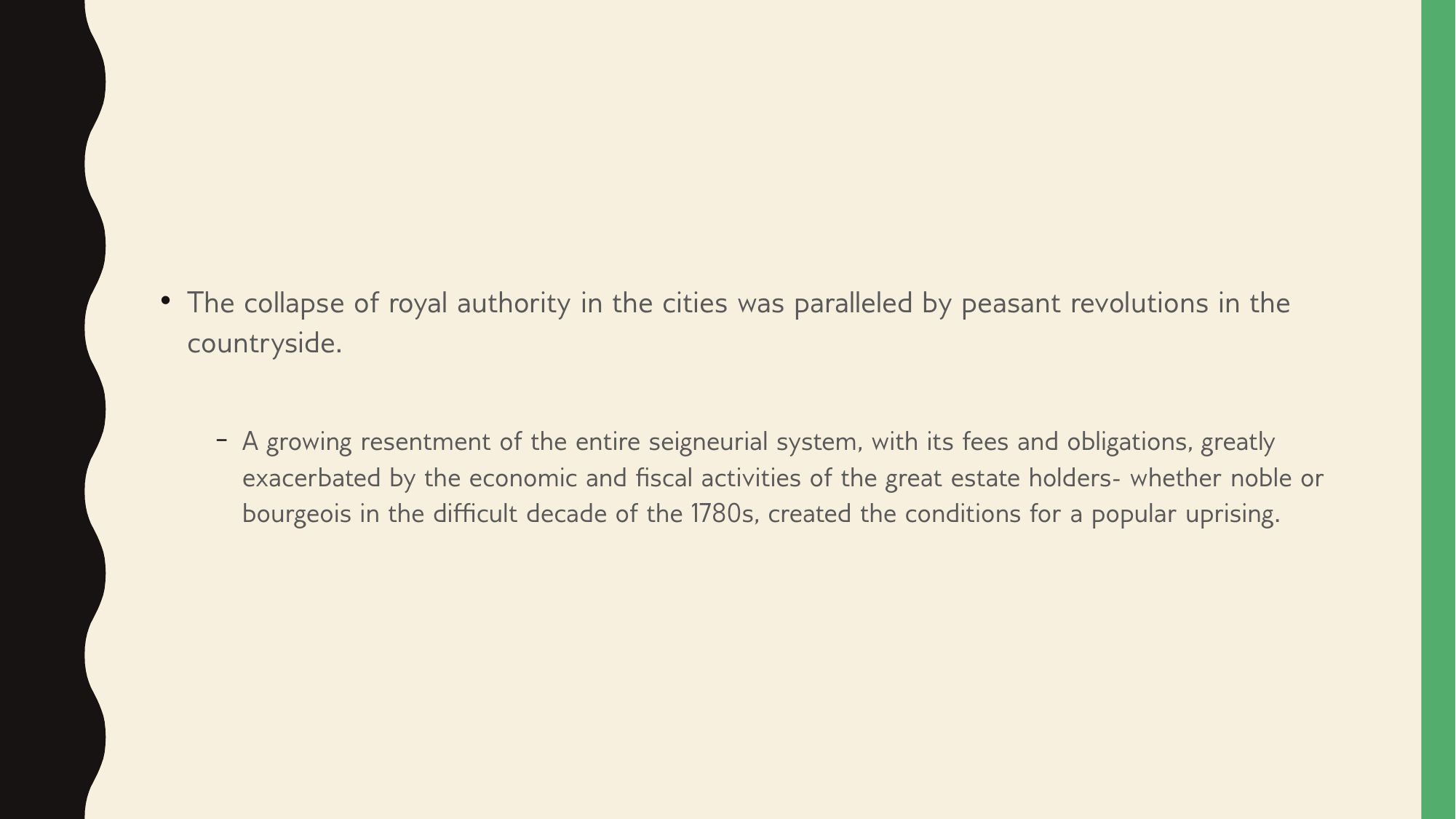

#
The collapse of royal authority in the cities was paralleled by peasant revolutions in the countryside.

A growing resentment of the entire seigneurial system, with its fees and obligations, greatly exacerbated by the economic and fiscal activities of the great estate holders- whether noble or bourgeois in the difficult decade of the 1780s, created the conditions for a popular uprising.